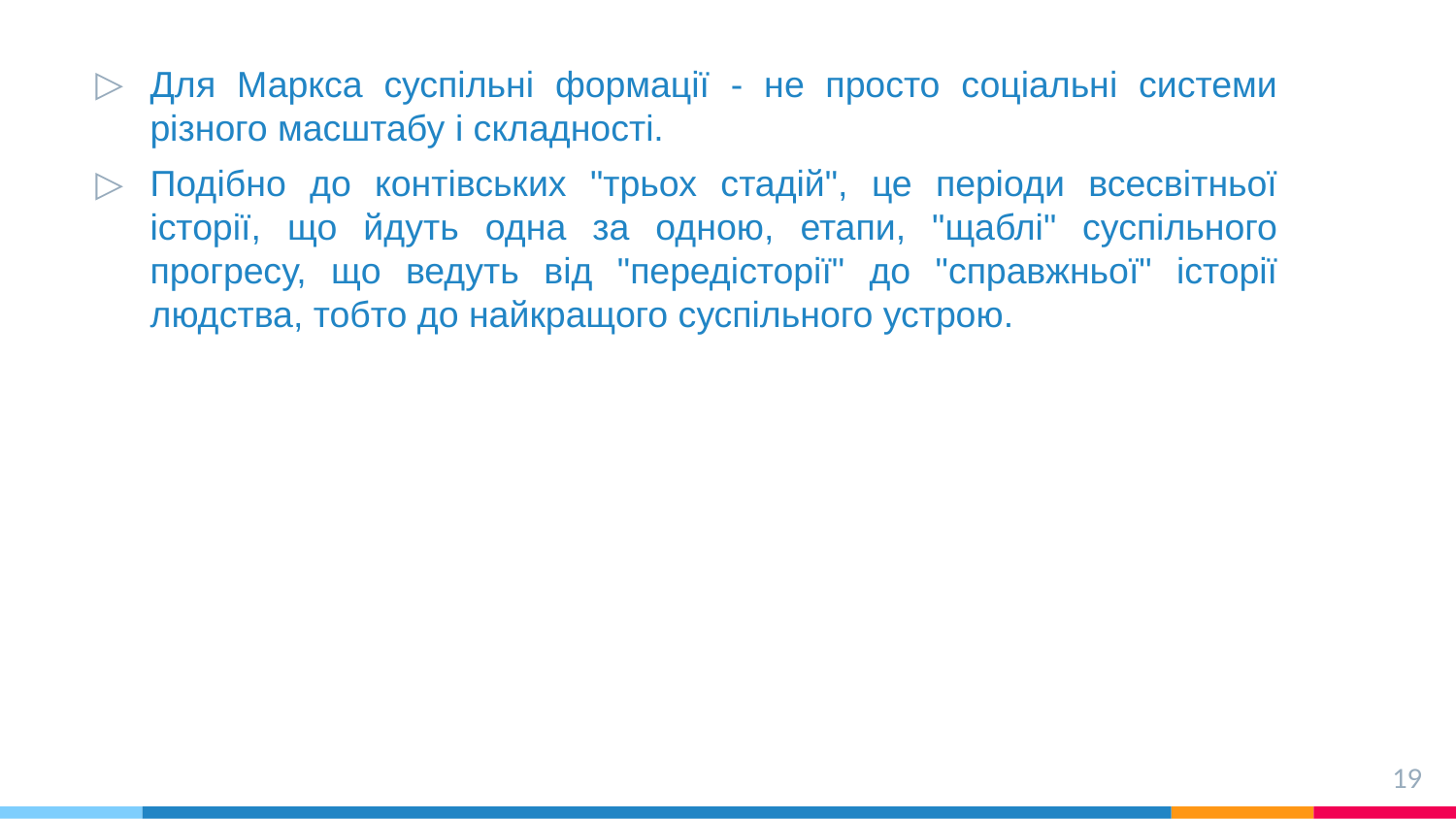

Для Маркса суспільні формації - не просто соціальні системи різного масштабу і складності.
Подібно до контівських "трьох стадій", це періоди всесвітньої історії, що йдуть одна за одною, етапи, "щаблі" суспільного прогресу, що ведуть від "передісторії" до "справжньої" історії людства, тобто до найкращого суспільного устрою.
19